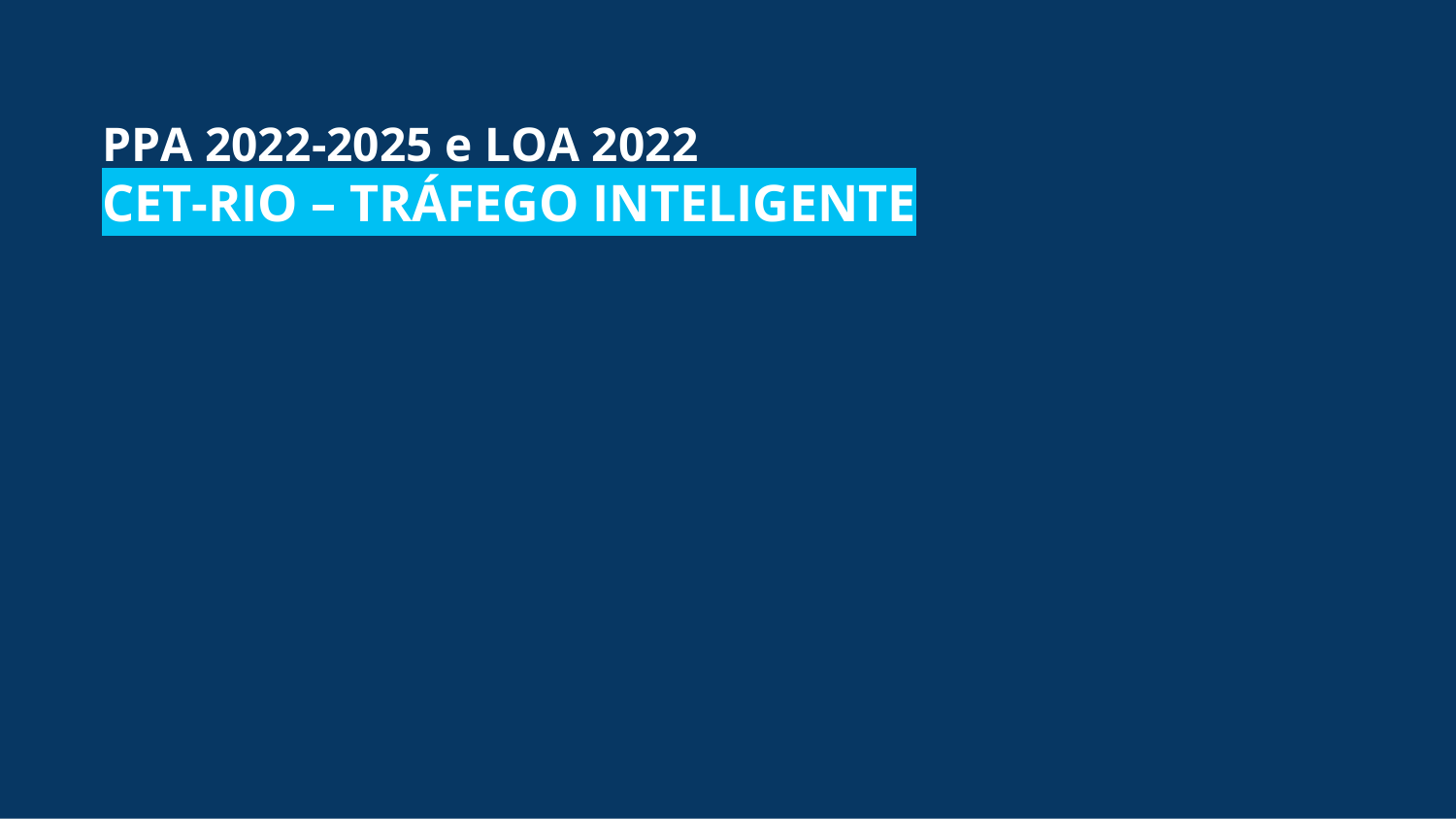

PPA 2022-2025 e LOA 2022
CET-RIO – TRÁFEGO INTELIGENTE